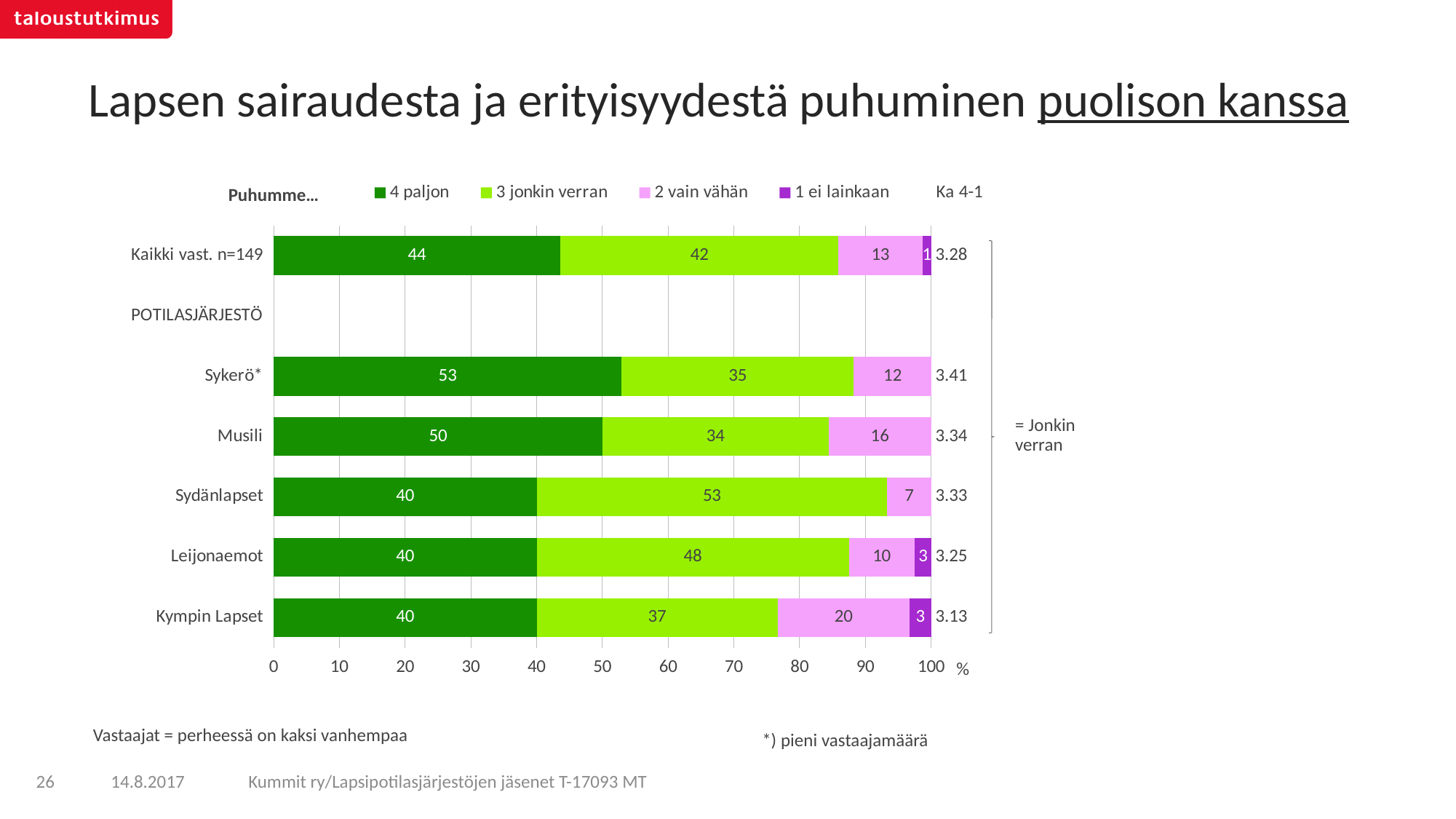

# Lapsen sairaudesta ja erityisyydestä puhuminen puolison kanssa

### Chart

| Category | 4 paljon | 3 jonkin verran | 2 vain vähän | 1 ei lainkaan | Ka 4-1 |
|---|---|---|---|---|---|
| Kaikki vast. n=149 | 43.62416 | 42.28188 | 12.75168 | 1.34228 | 3.28 |
| POTILASJÄRJESTÖ | None | None | None | None | None |
| Sykerö* | 52.94118 | 35.29412 | 11.76471 | None | 3.41 |
| Musili | 50.0 | 34.375 | 15.625 | None | 3.34 |
| Sydänlapset | 40.0 | 53.33333 | 6.66667 | None | 3.33 |
| Leijonaemot | 40.0 | 47.5 | 10.0 | 2.5 | 3.25 |
| Kympin Lapset | 40.0 | 36.66667 | 20.0 | 3.33333 | 3.13 |
Puhumme…

= Jonkin
verran
Vastaajat = perheessä on kaksi vanhempaa
*) pieni vastaajamäärä
26
Kummit ry/Lapsipotilasjärjestöjen jäsenet T-17093 MT
14.8.2017